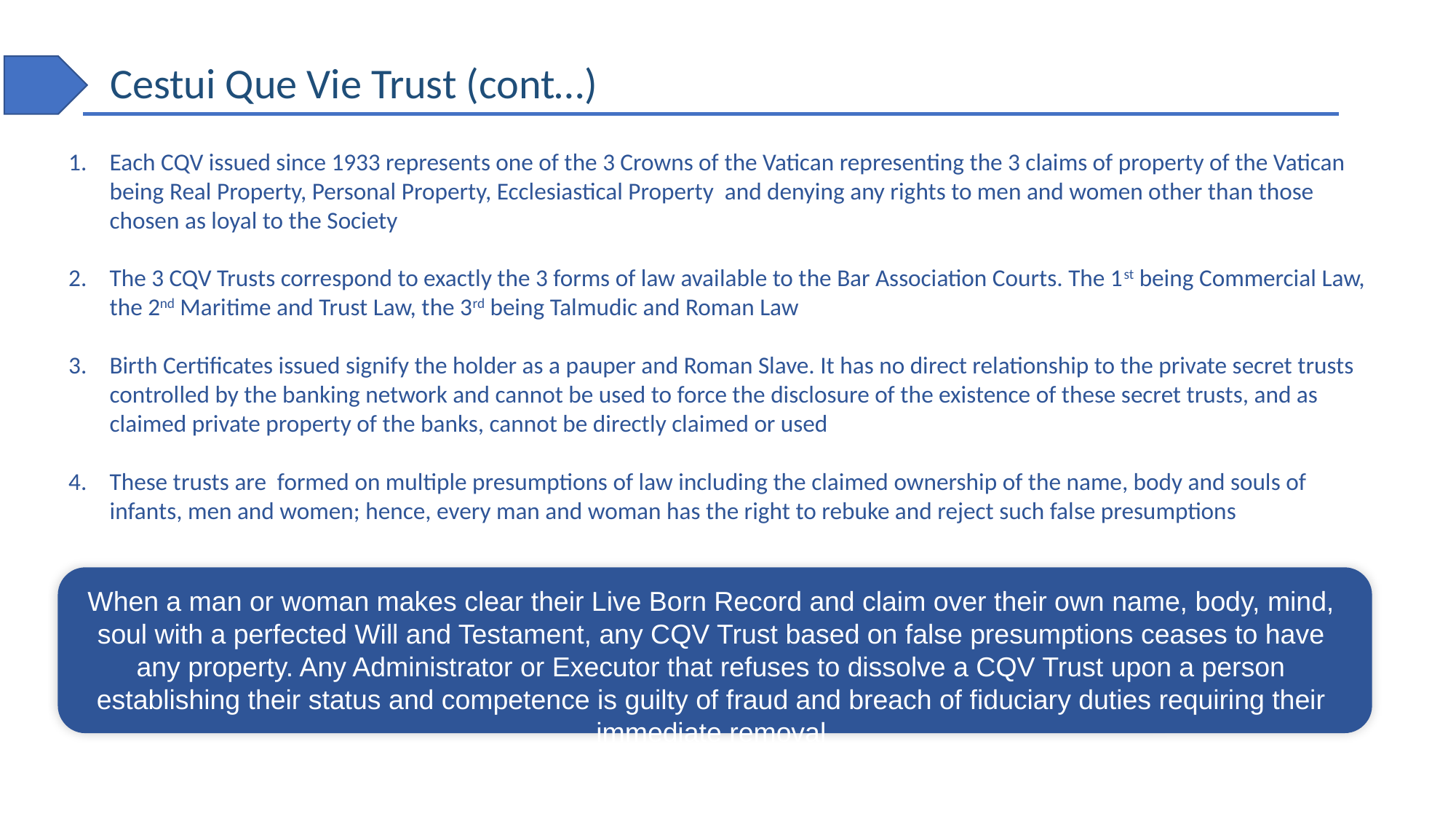

# Cestui Que Vie Trust (cont…)
Each CQV issued since 1933 represents one of the 3 Crowns of the Vatican representing the 3 claims of property of the Vatican being Real Property, Personal Property, Ecclesiastical Property  and denying any rights to men and women other than those chosen as loyal to the Society

The 3 CQV Trusts correspond to exactly the 3 forms of law available to the Bar Association Courts. The 1st being Commercial Law, the 2nd Maritime and Trust Law, the 3rd being Talmudic and Roman Law

Birth Certificates issued signify the holder as a pauper and Roman Slave. It has no direct relationship to the private secret trusts controlled by the banking network and cannot be used to force the disclosure of the existence of these secret trusts, and as claimed private property of the banks, cannot be directly claimed or used

These trusts are  formed on multiple presumptions of law including the claimed ownership of the name, body and souls of infants, men and women; hence, every man and woman has the right to rebuke and reject such false presumptions

When a man or woman makes clear their Live Born Record and claim over their own name, body, mind, soul with a perfected Will and Testament, any CQV Trust based on false presumptions ceases to have any property. Any Administrator or Executor that refuses to dissolve a CQV Trust upon a person establishing their status and competence is guilty of fraud and breach of fiduciary duties requiring their immediate removal